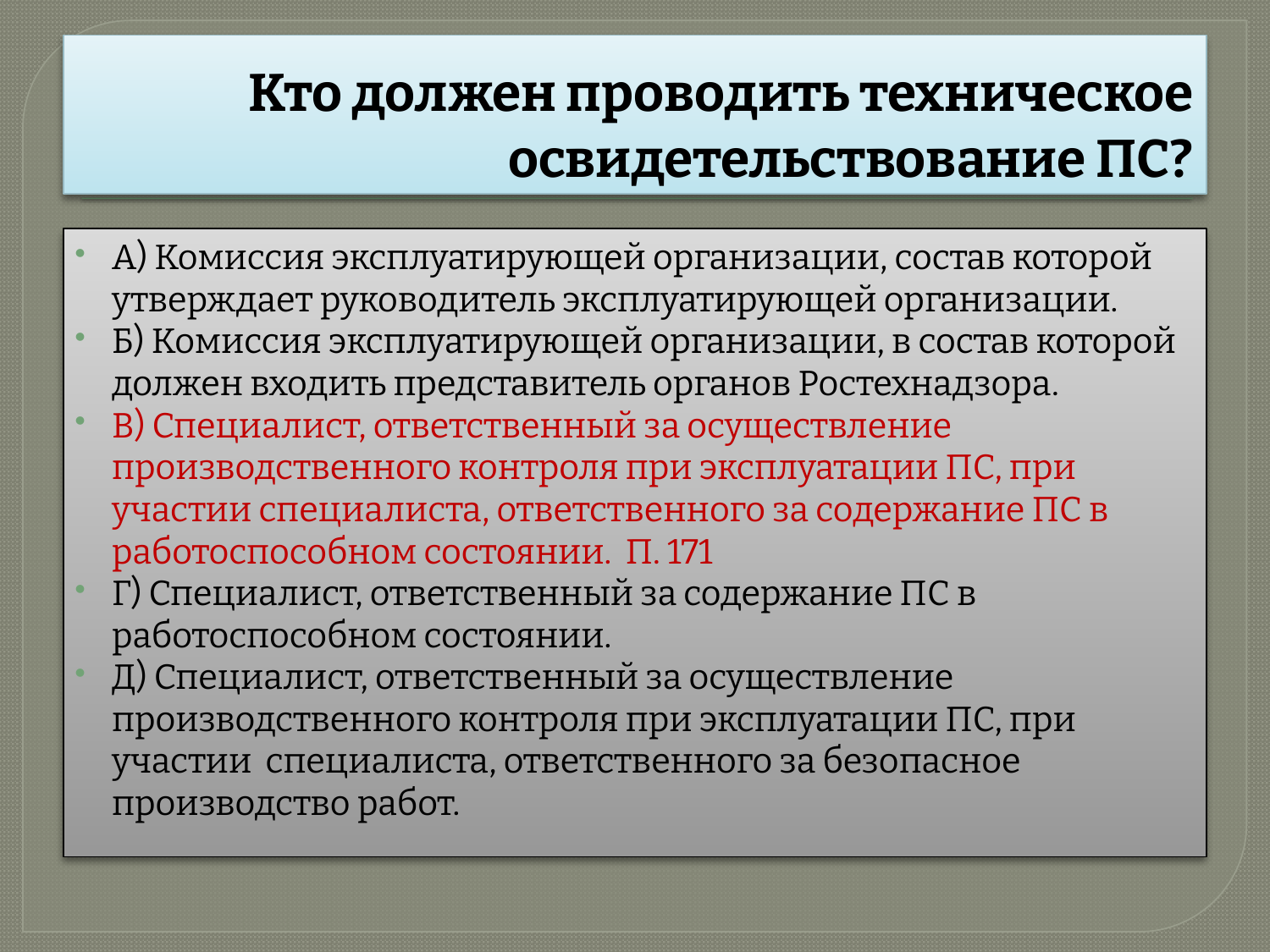

# Кто должен проводить техническое освидетельствование ПС?
А) Комиссия эксплуатирующей организации, состав которой утверждает руководитель эксплуатирующей организации.
Б) Комиссия эксплуатирующей организации, в состав которой должен входить представитель органов Ростехнадзора.
В) Специалист, ответственный за осуществление производственного контроля при эксплуатации ПС, при участии специалиста, ответственного за содержание ПС в работоспособном состоянии.  П. 171
Г) Специалист, ответственный за содержание ПС в работоспособном состоянии.
Д) Специалист, ответственный за осуществление производственного контроля при эксплуатации ПС, при участии  специалиста, ответственного за безопасное производство работ.